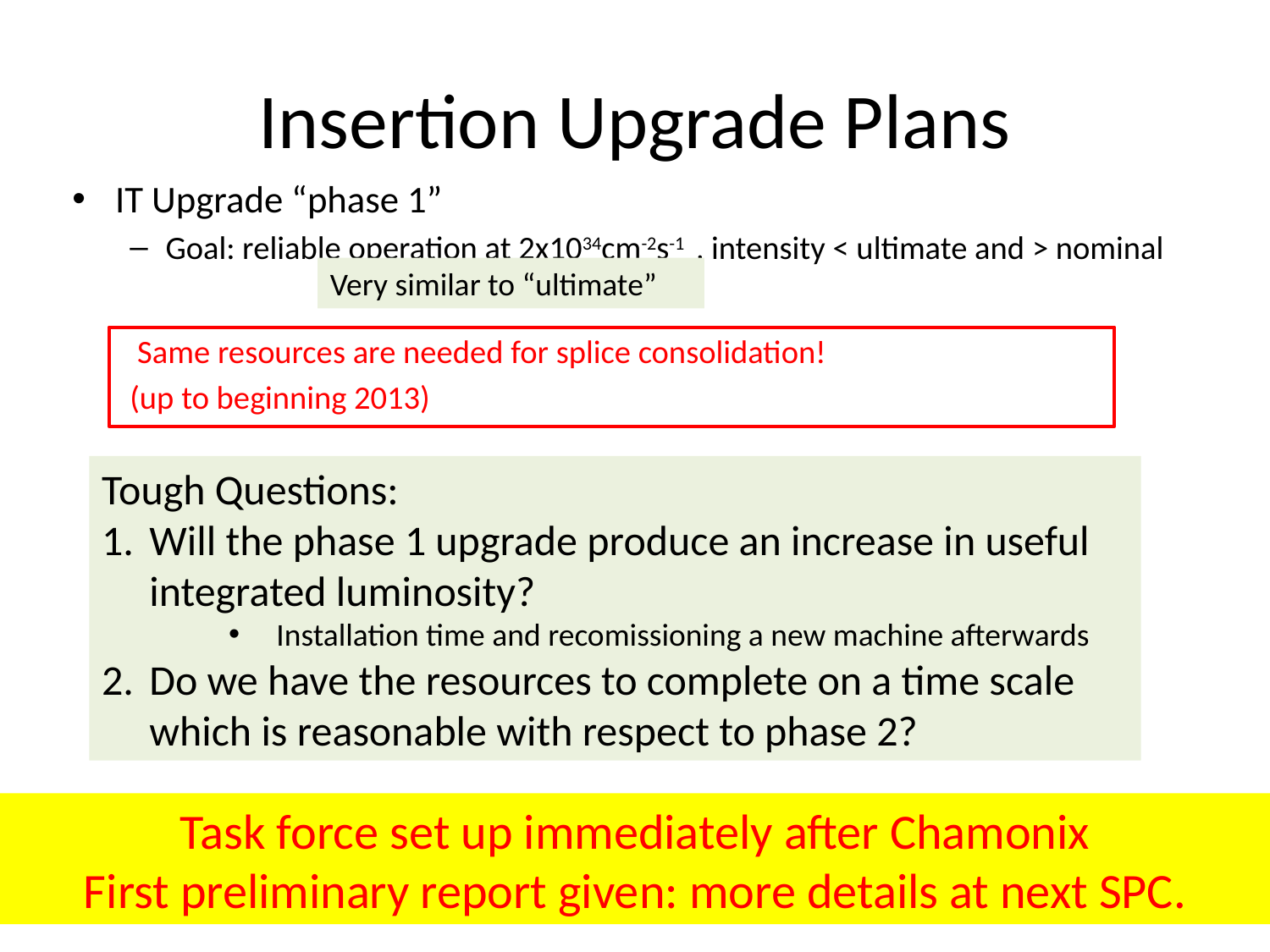

# Insertion Upgrade Plans
IT Upgrade “phase 1”
Goal: reliable operation at 2x1034cm-2s-1  , intensity < ultimate and > nominal

 Same resources are needed for splice consolidation!
(up to beginning 2013)
Very similar to “ultimate”

Tough Questions:
Will the phase 1 upgrade produce an increase in useful integrated luminosity?
Installation time and recomissioning a new machine afterwards
Do we have the resources to complete on a time scale which is reasonable with respect to phase 2?
Task force set up immediately after Chamonix
First preliminary report given: more details at next SPC.